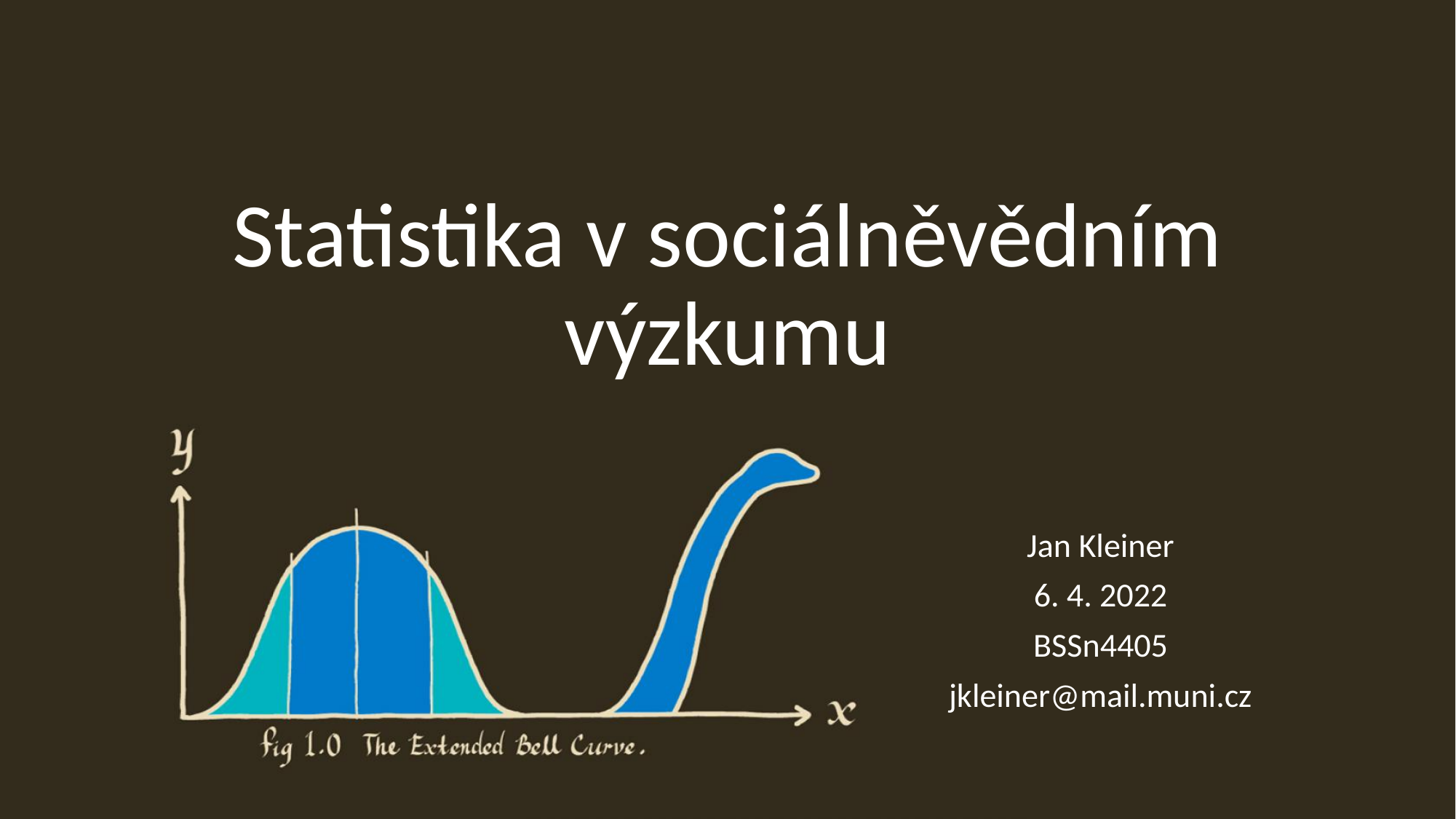

# Statistika v sociálněvědním výzkumu
Jan Kleiner
6. 4. 2022
BSSn4405
jkleiner@mail.muni.cz